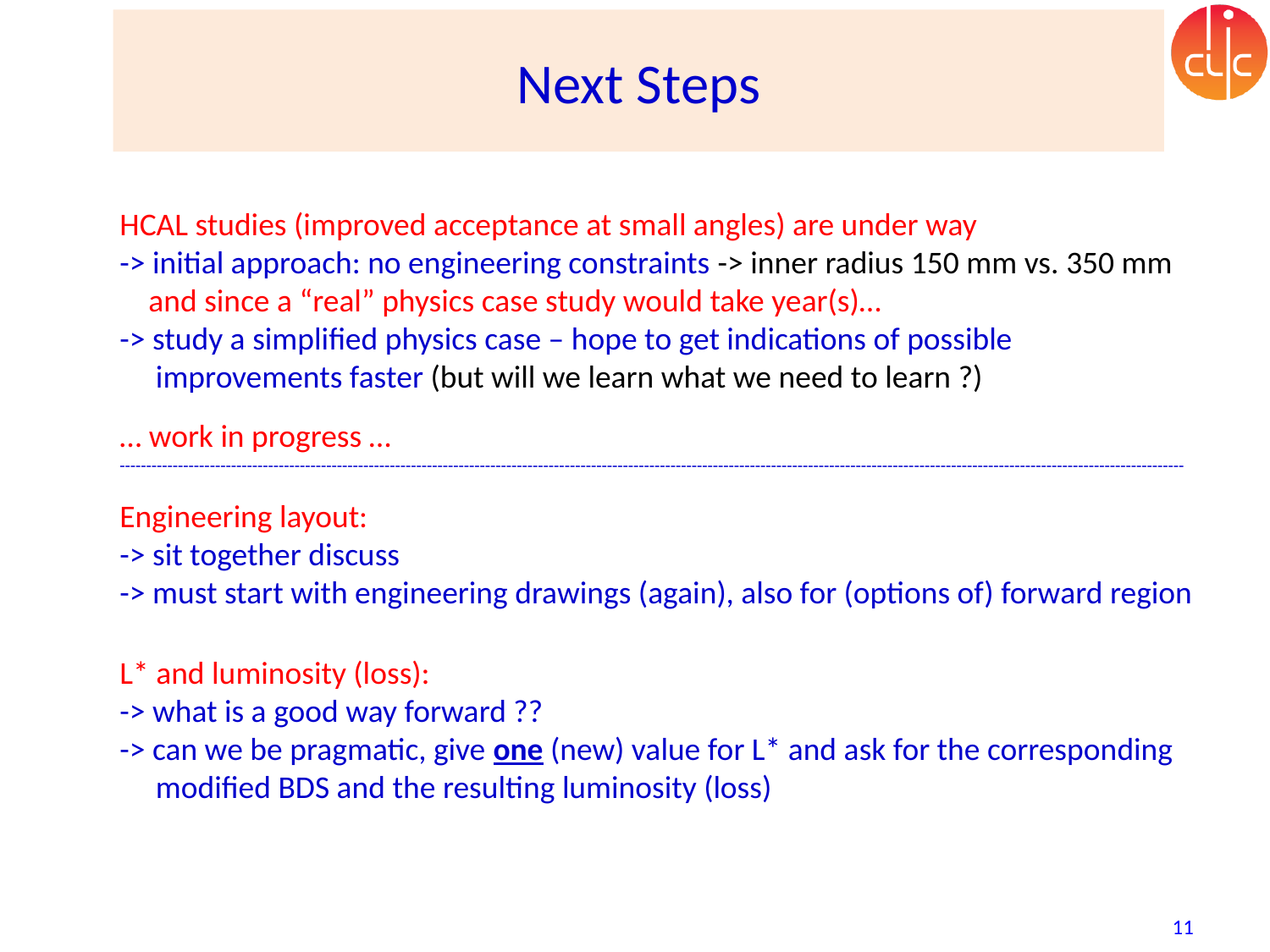

# Next Steps
HCAL studies (improved acceptance at small angles) are under way
-> initial approach: no engineering constraints -> inner radius 150 mm vs. 350 mm
    and since a “real” physics case study would take year(s)…
-> study a simplified physics case – hope to get indications of possible
     improvements faster (but will we learn what we need to learn ?)

… work in progress …
---------------------------------------------------------------------------------------------------------------------------------------------------------------------------------------------------------

Engineering layout:
-> sit together discuss
-> must start with engineering drawings (again), also for (options of) forward region

L* and luminosity (loss):
-> what is a good way forward ??
-> can we be pragmatic, give one (new) value for L* and ask for the corresponding
     modified BDS and the resulting luminosity (loss)
11